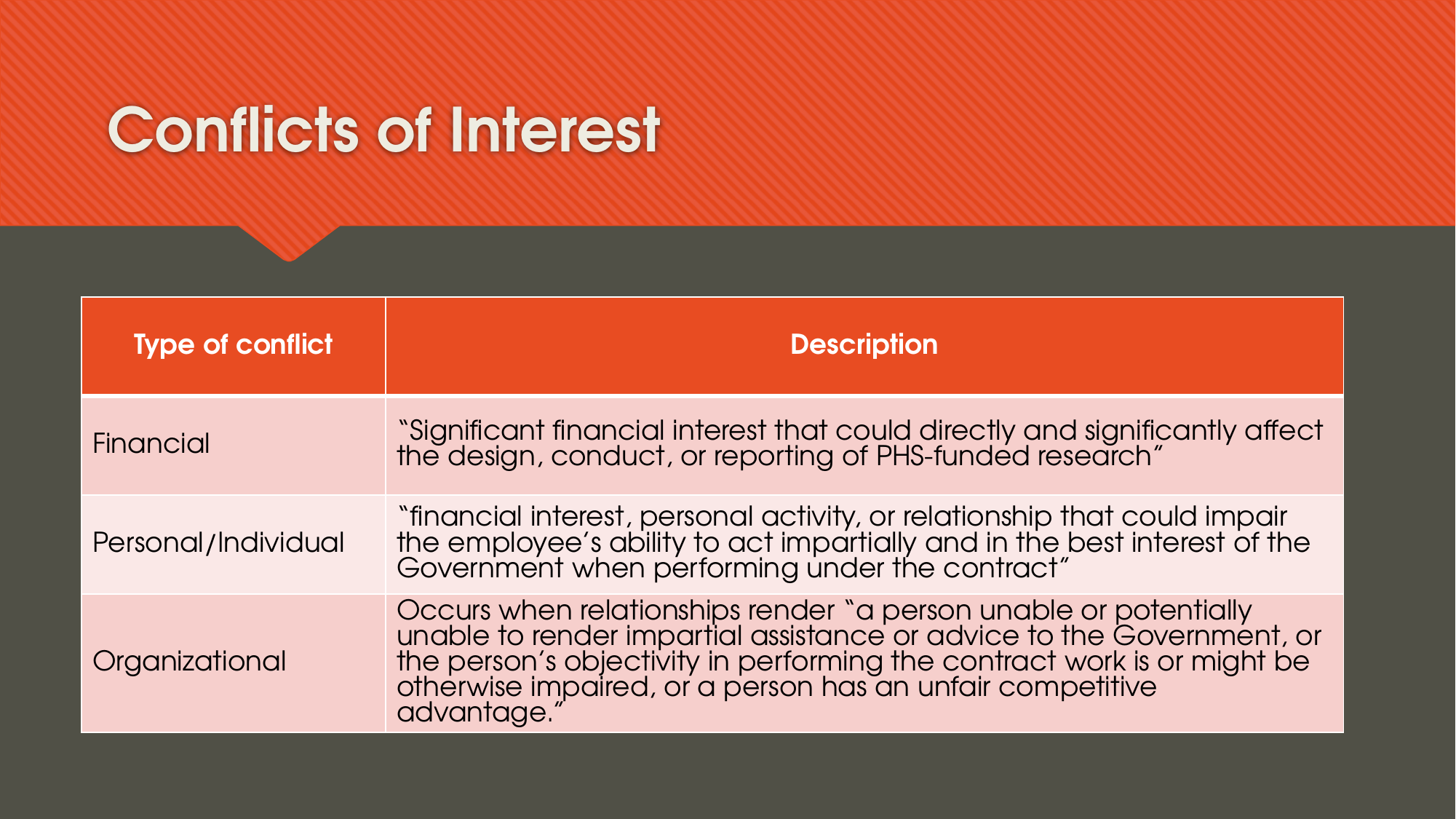

# Conflicts of Interest
| Type of conflict | Description |
| --- | --- |
| Financial | “Significant financial interest that could directly and significantly affect the design, conduct, or reporting of PHS-funded research” |
| Personal/Individual | “financial interest, personal activity, or relationship that could impair the employee’s ability to act impartially and in the best interest of the Government when performing under the contract” |
| Organizational | Occurs when relationships render “a person unable or potentially unable to render impartial assistance or advice to the Government, or the person’s objectivity in performing the contract work is or might be otherwise impaired, or a person has an unfair competitive advantage.” |